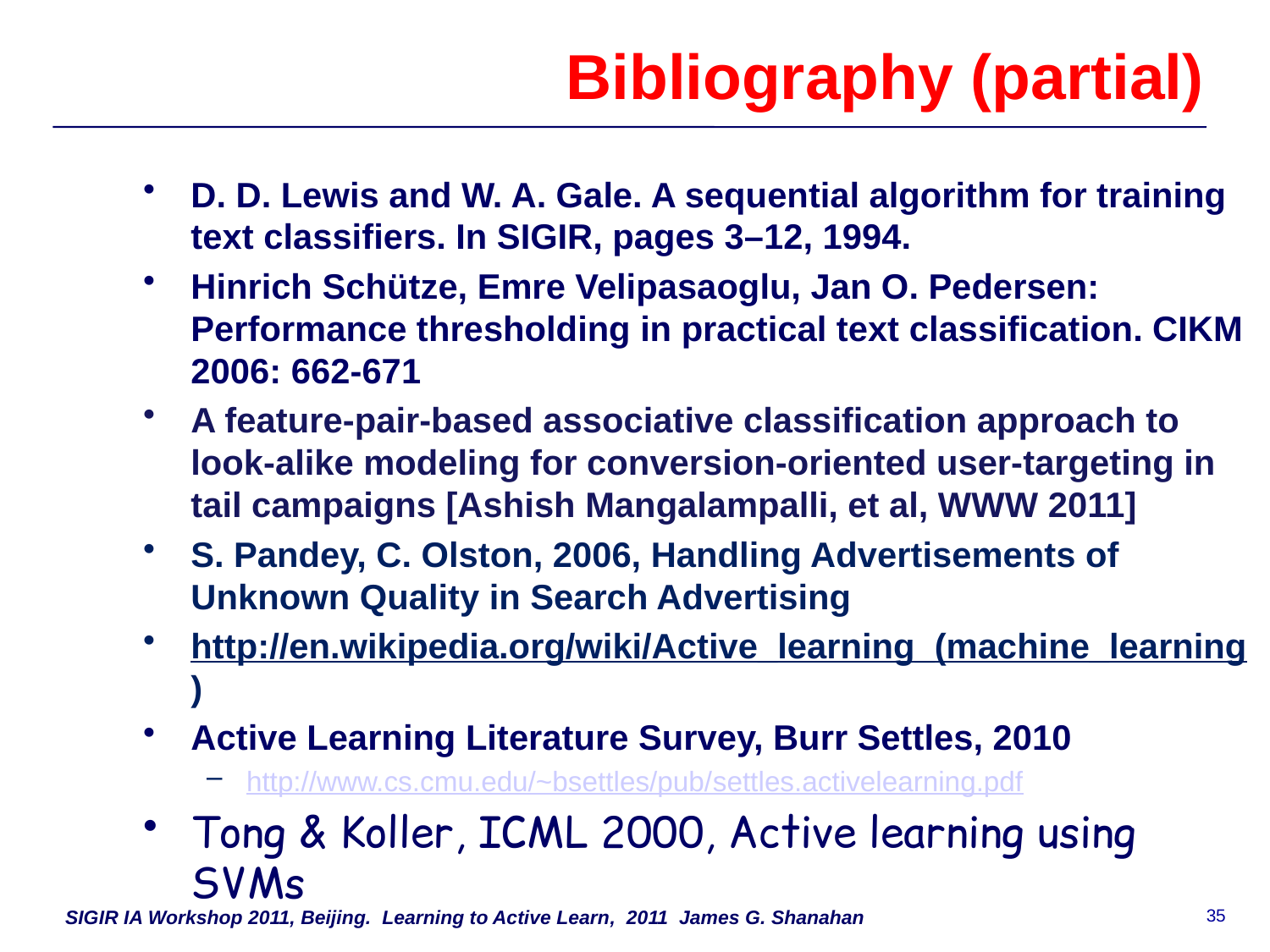

# Bibliography (partial)

D. D. Lewis and W. A. Gale. A sequential algorithm for training text classifiers. In SIGIR, pages 3–12, 1994.
Hinrich Schütze, Emre Velipasaoglu, Jan O. Pedersen: Performance thresholding in practical text classification. CIKM 2006: 662-671
A feature-pair-based associative classification approach to look-alike modeling for conversion-oriented user-targeting in tail campaigns [Ashish Mangalampalli, et al, WWW 2011]
S. Pandey, C. Olston, 2006, Handling Advertisements of Unknown Quality in Search Advertising
http://en.wikipedia.org/wiki/Active_learning_(machine_learning)
Active Learning Literature Survey, Burr Settles, 2010
http://www.cs.cmu.edu/~bsettles/pub/settles.activelearning.pdf
Tong & Koller, ICML 2000, Active learning using SVMs